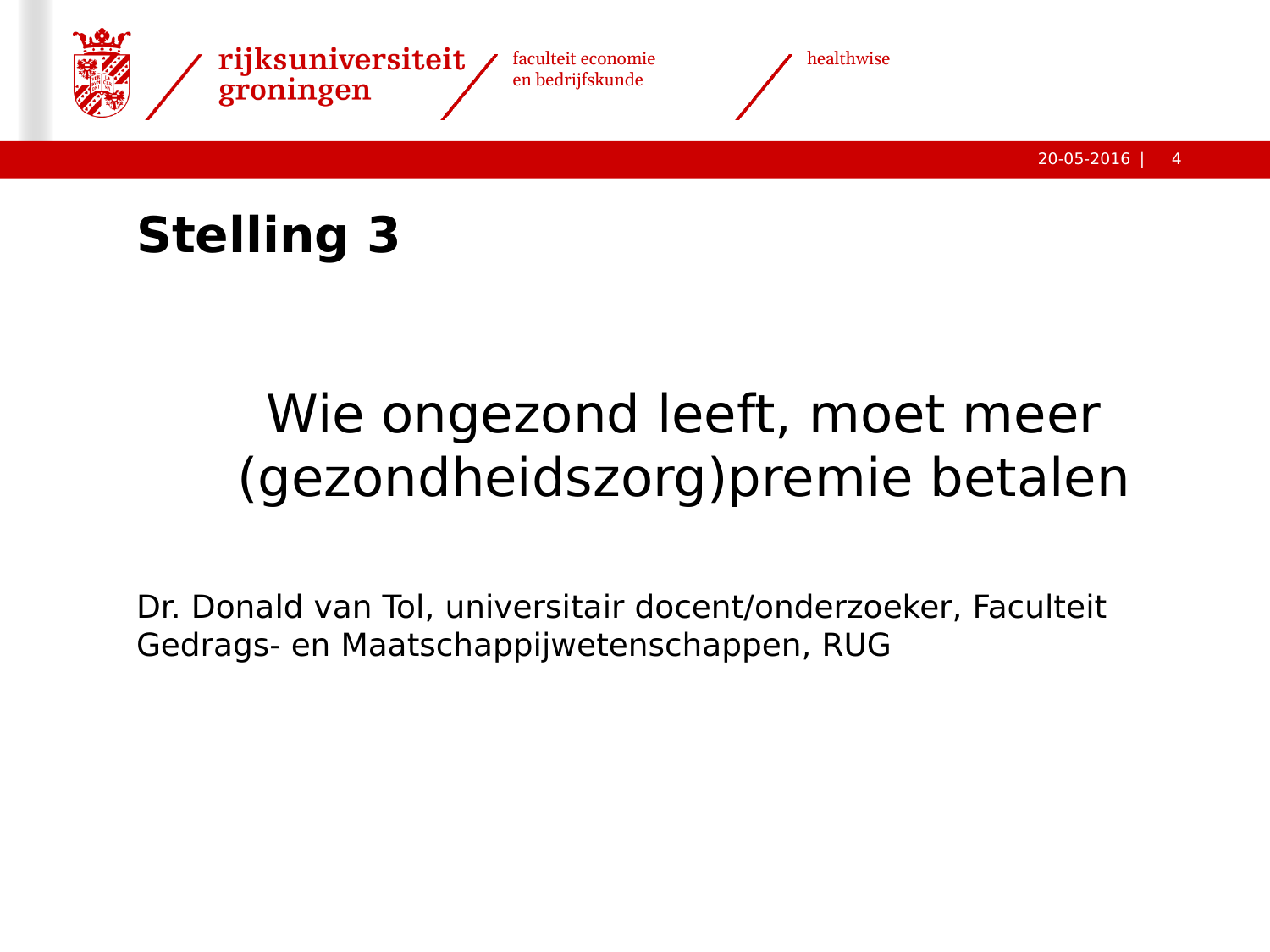

# Stelling 3

Wie ongezond leeft, moet meer (gezondheidszorg)premie betalen

Dr. Donald van Tol, universitair docent/onderzoeker, Faculteit Gedrags- en Maatschappijwetenschappen, RUG